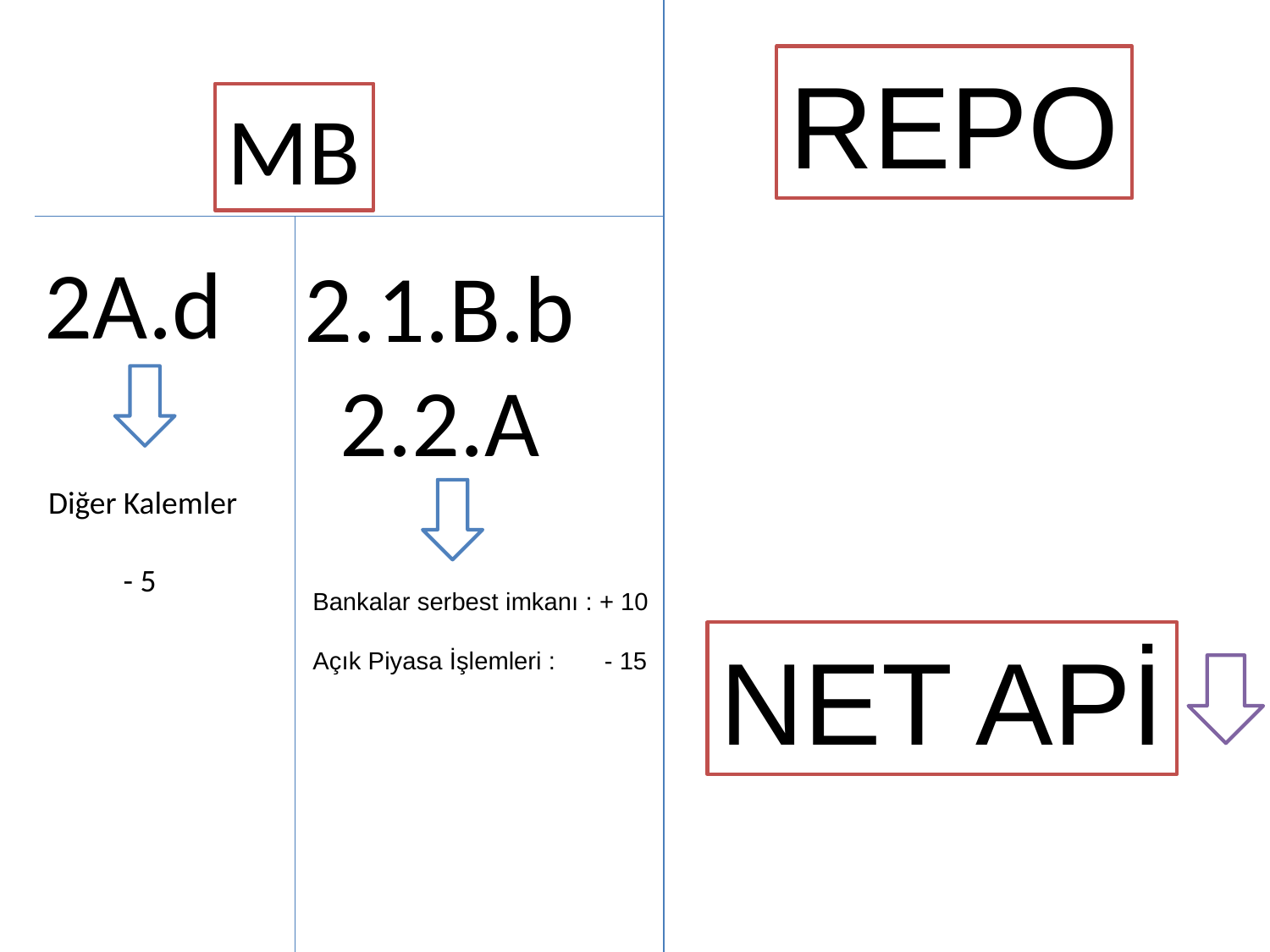

REPO
MB
2A.d
2.1.B.b
2.2.A

Diğer Kalemler

- 5
Bankalar serbest imkanı : + 10

Açık Piyasa İşlemleri :       - 15
NET APİ